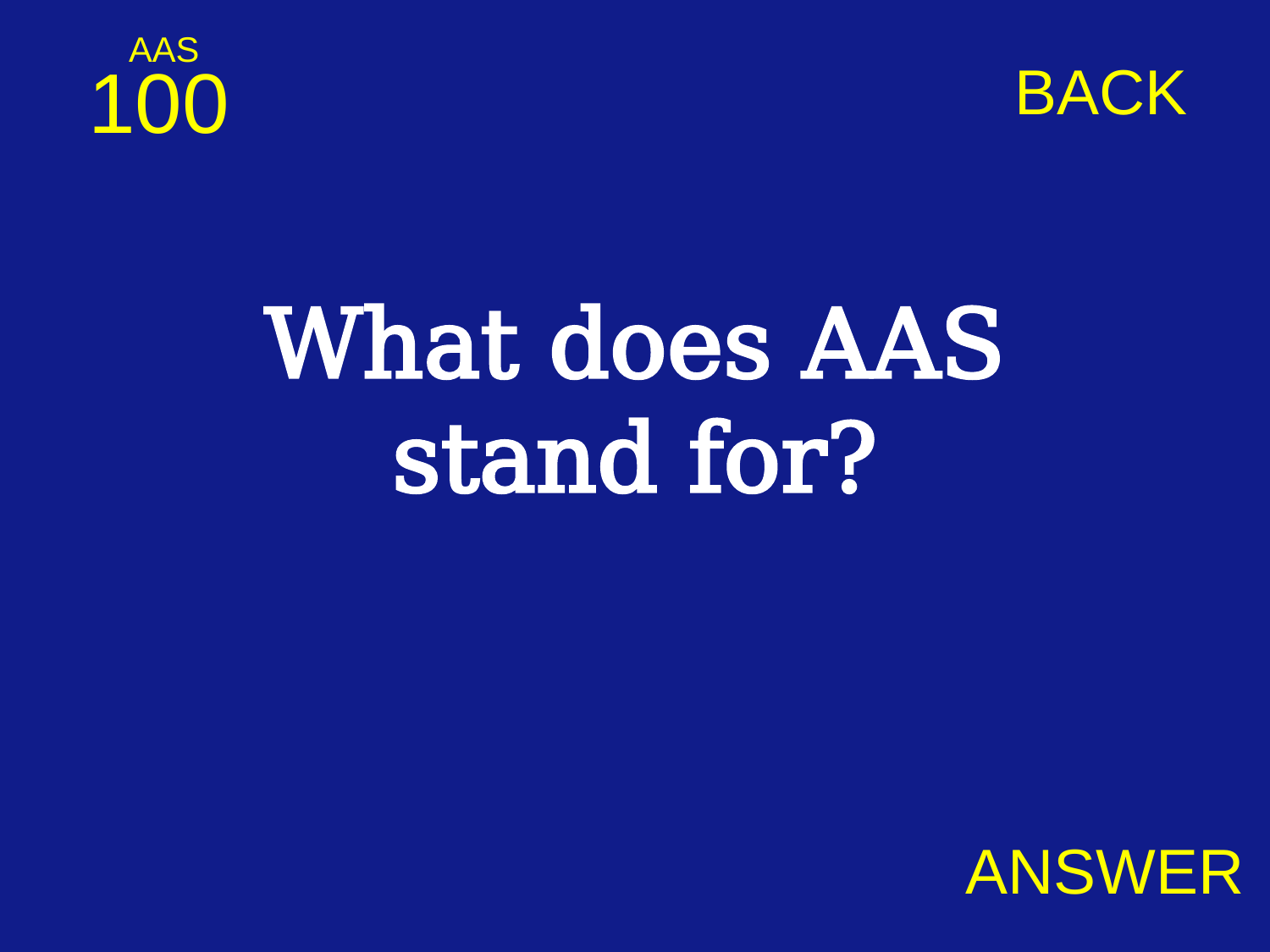

AAS
100
BACK
What does AAS stand for?

ANSWER